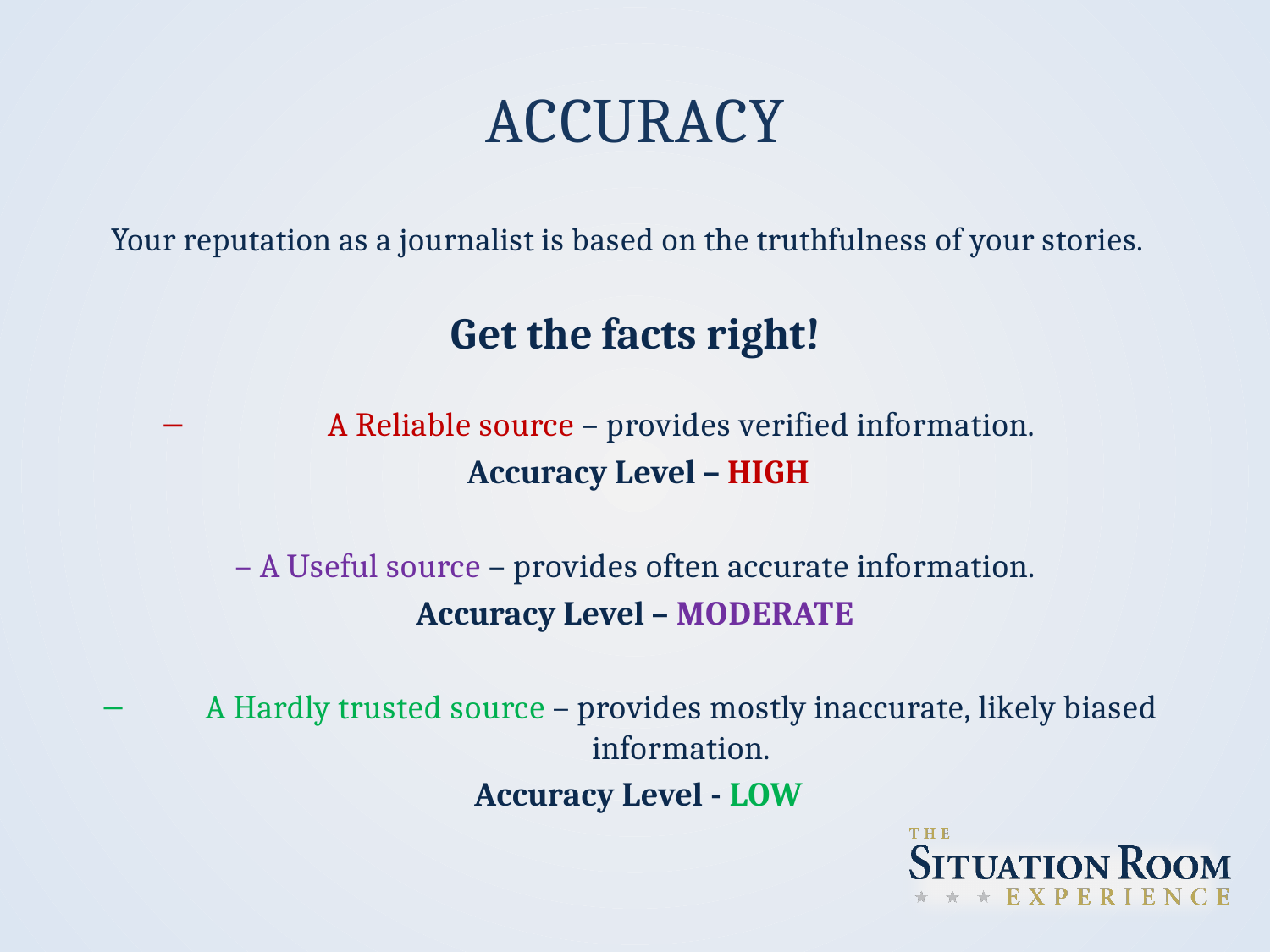

# ACCURACY
Your reputation as a journalist is based on the truthfulness of your stories.

Get the facts right!

A Reliable source – provides verified information.
Accuracy Level – HIGH

 – A Useful source – provides often accurate information.
Accuracy Level – MODERATE

A Hardly trusted source – provides mostly inaccurate, likely biased information.
Accuracy Level - LOW